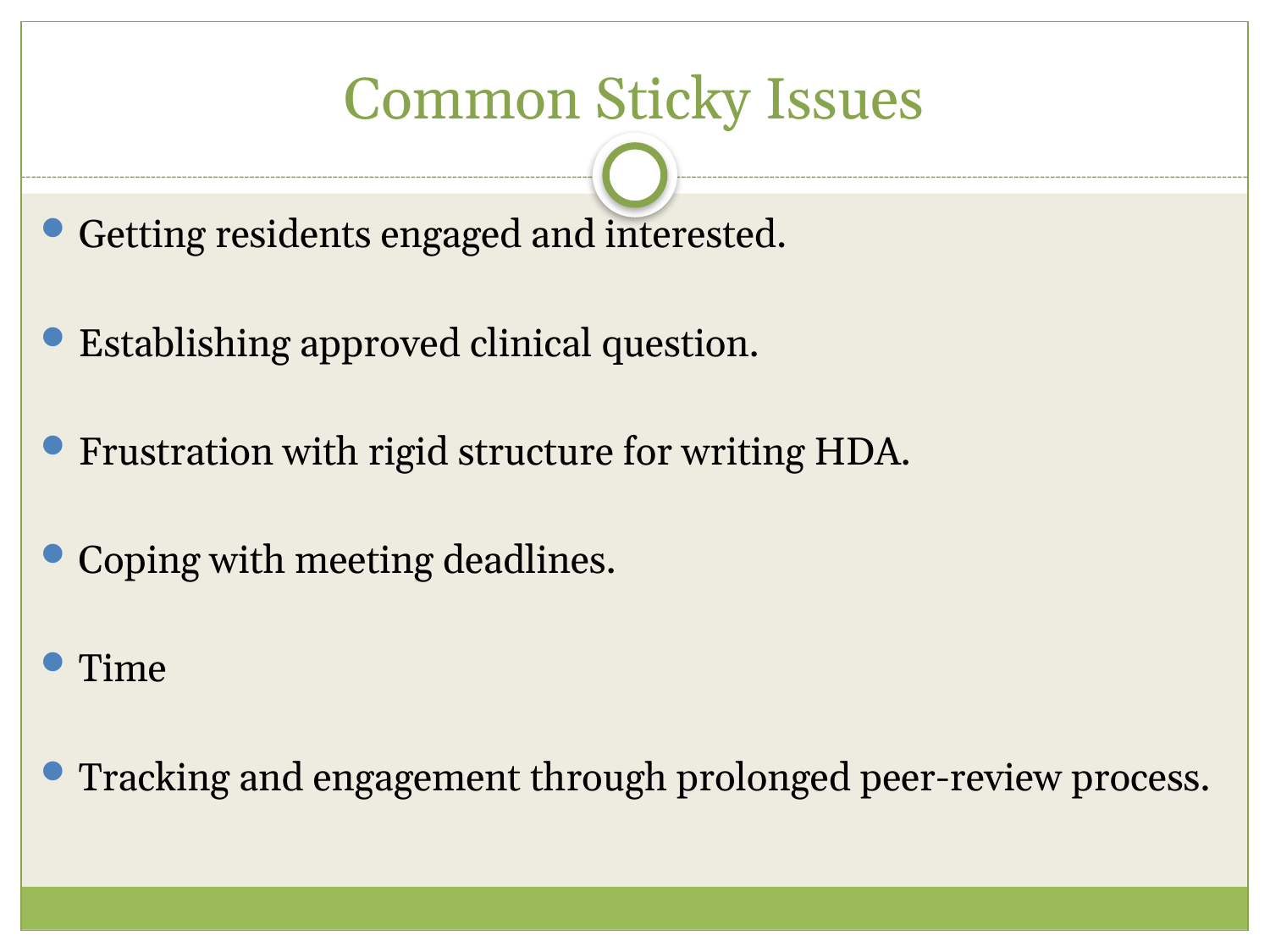

# Common Sticky Issues
Getting residents engaged and interested.

Establishing approved clinical question.

Frustration with rigid structure for writing HDA.

Coping with meeting deadlines.

Time

Tracking and engagement through prolonged peer-review process.